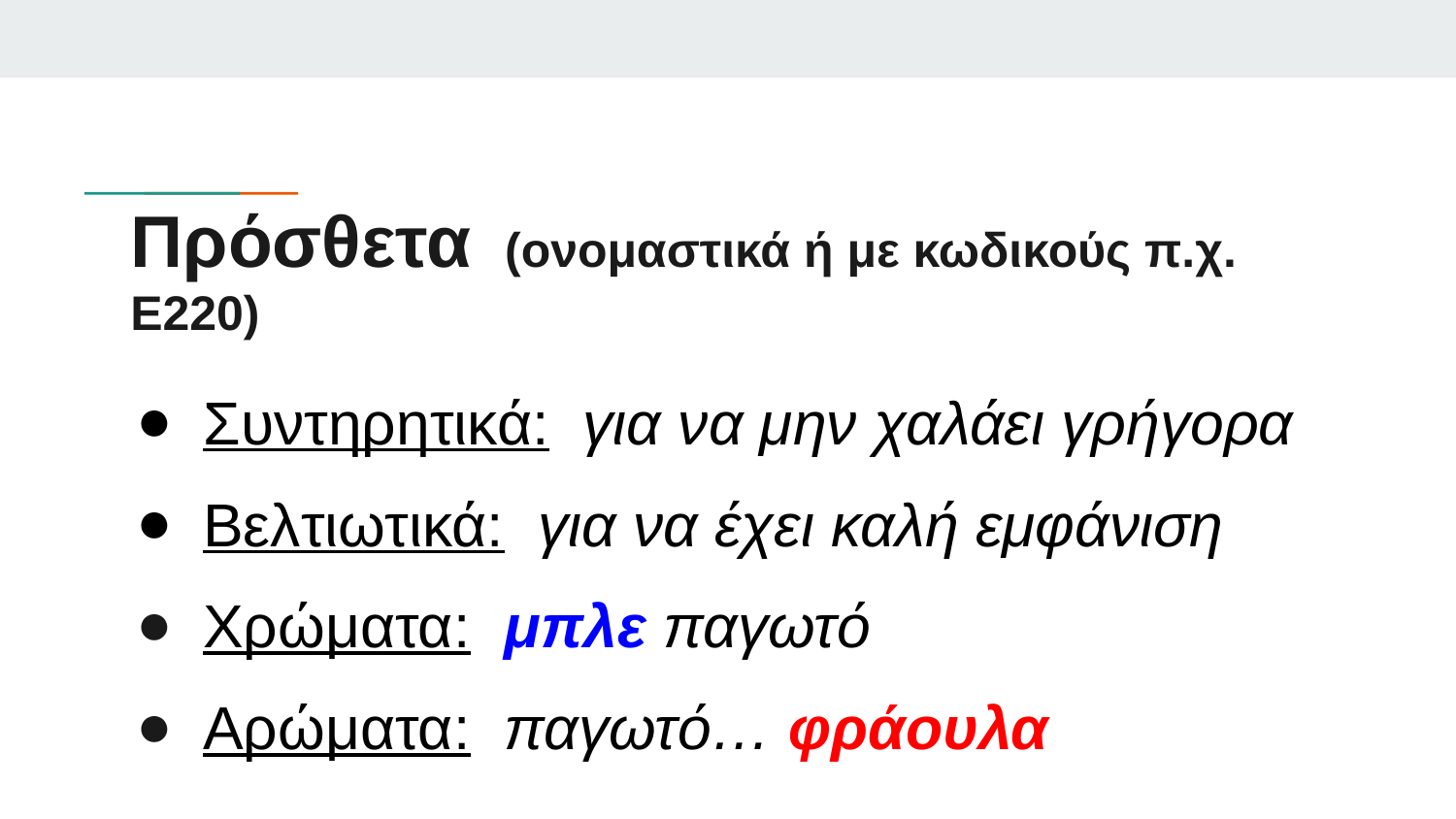

# Πρόσθετα  (ονομαστικά ή με κωδικούς π.χ. Ε220)

Συντηρητικά:  για να μην χαλάει γρήγορα

Βελτιωτικά:  για να έχει καλή εμφάνιση

Χρώματα:  μπλε παγωτό

Αρώματα:  παγωτό… φράουλα